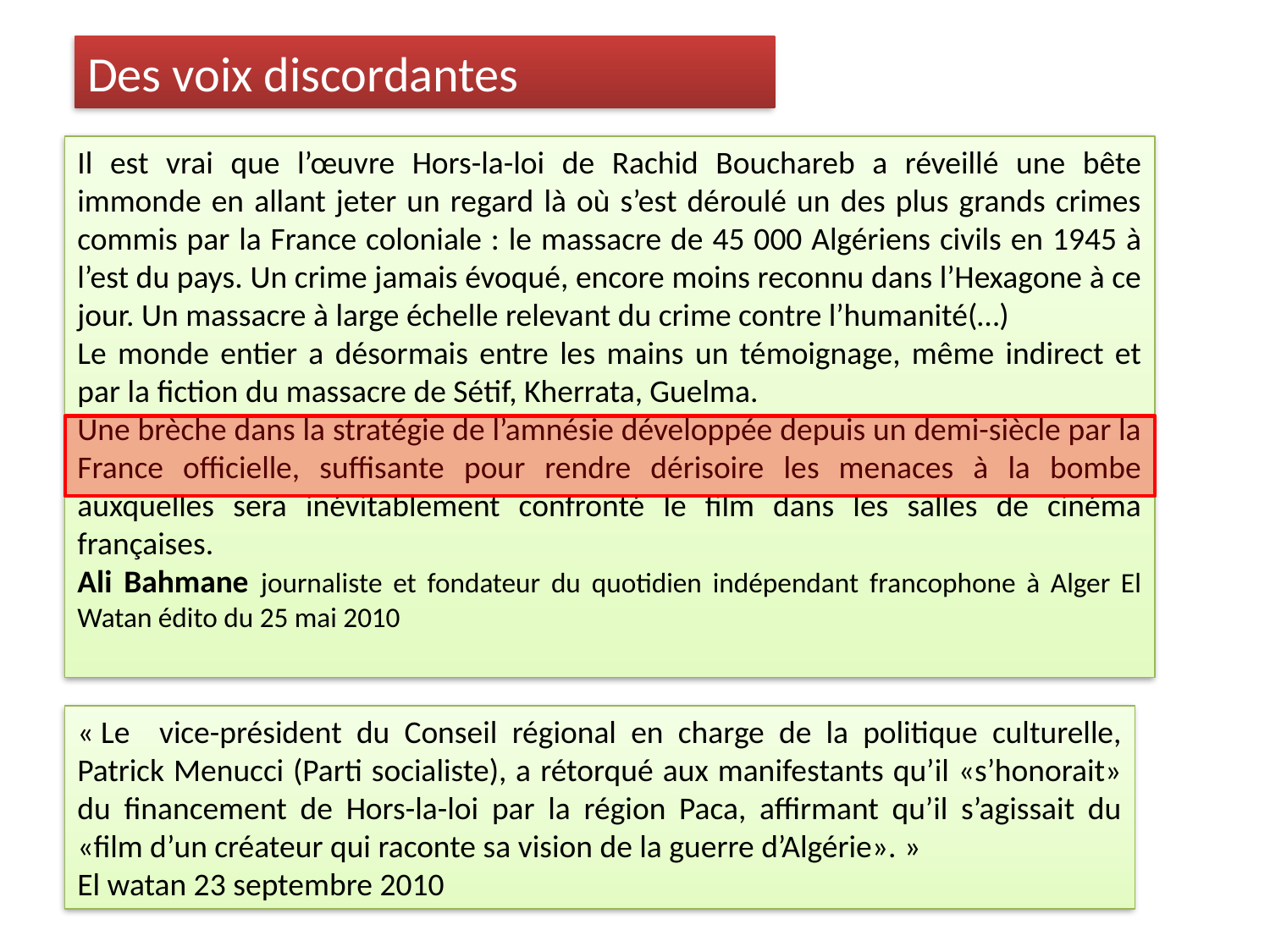

Des voix discordantes
Il est vrai que l’œuvre Hors-la-loi de Rachid Bouchareb a réveillé une bête immonde en allant jeter un regard là où s’est déroulé un des plus grands crimes commis par la France coloniale : le massacre de 45 000 Algériens civils en 1945 à l’est du pays. Un crime jamais évoqué, encore moins reconnu dans l’Hexagone à ce jour. Un massacre à large échelle relevant du crime contre l’humanité(…)
Le monde entier a désormais entre les mains un témoignage, même indirect et par la fiction du massacre de Sétif, Kherrata, Guelma.
Une brèche dans la stratégie de l’amnésie développée depuis un demi-siècle par la France officielle, suffisante pour rendre dérisoire les menaces à la bombe auxquelles sera inévitablement confronté le film dans les salles de cinéma françaises.
Ali Bahmane journaliste et fondateur du quotidien indépendant francophone à Alger El Watan édito du 25 mai 2010

« Le  vice-président du Conseil régional en charge de la politique culturelle, Patrick Menucci (Parti socialiste), a rétorqué aux manifestants qu’il «s’honorait» du financement de Hors-la-loi par la région Paca, affirmant qu’il s’agissait du «film d’un créateur qui raconte sa vision de la guerre d’Algérie». »
El watan 23 septembre 2010